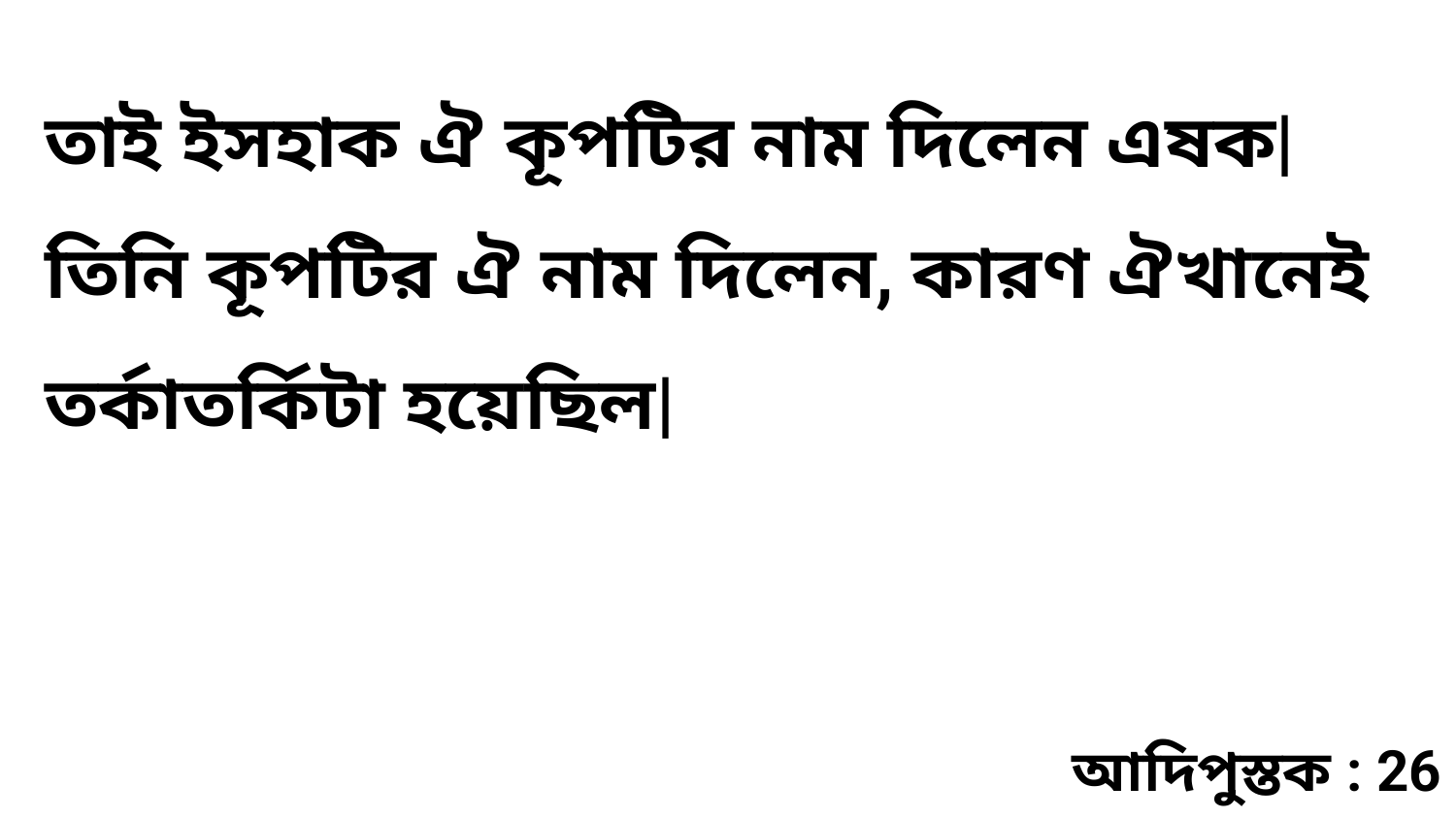

তাই ইসহাক ঐ কূপটির নাম দিলেন এষক| তিনি কূপটির ঐ নাম দিলেন, কারণ ঐখানেই তর্কাতর্কিটা হয়েছিল|
আদিপুস্তক : 26